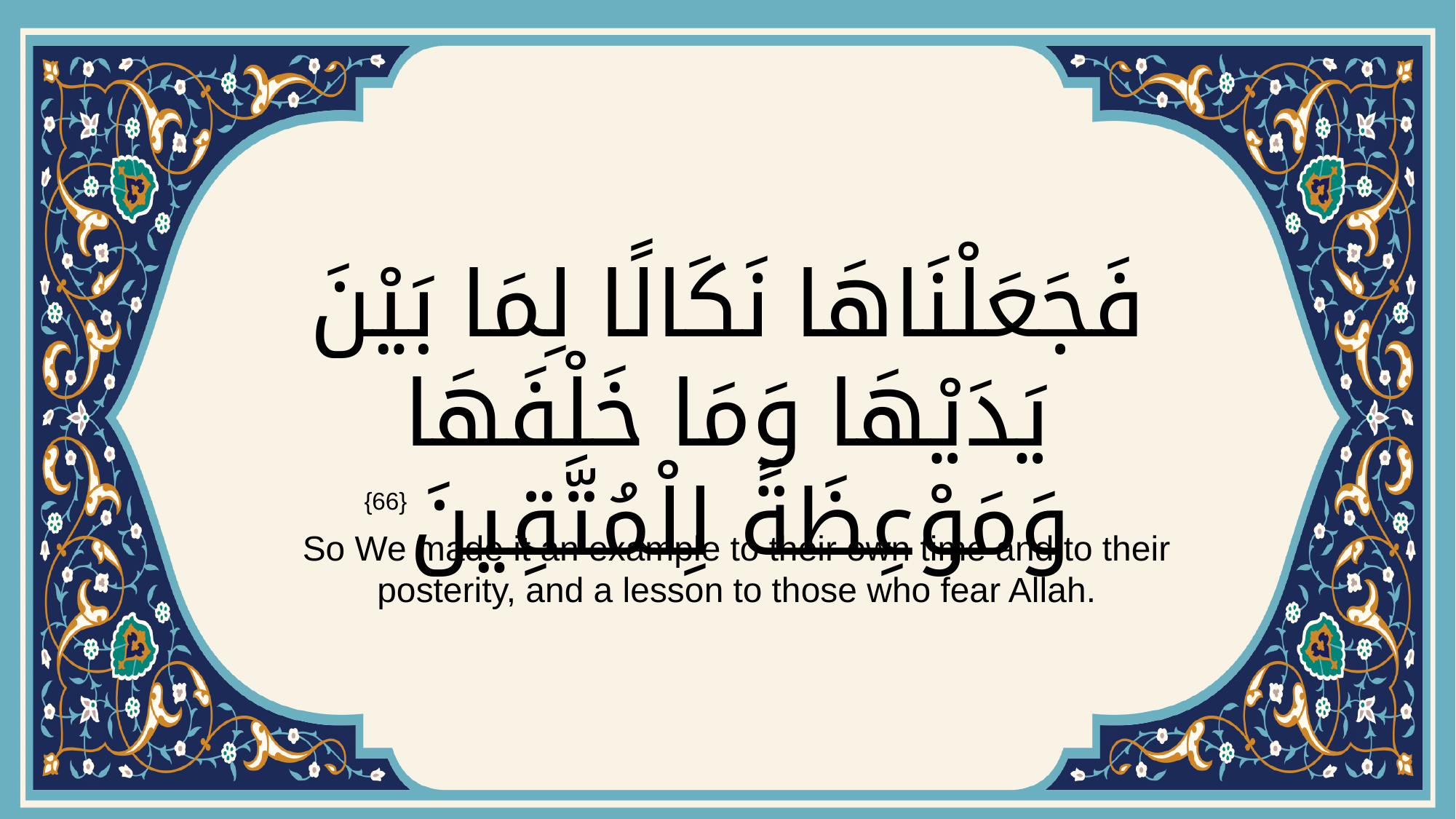

# فَجَعَلْنَاهَا نَكَالًا لِمَا بَيْنَ يَدَيْهَا وَمَا خَلْفَهَا وَمَوْعِظَةً لِلْمُتَّقِينَ
{66}
So We made it an example to their own time and to their posterity, and a lesson to those who fear Allah.